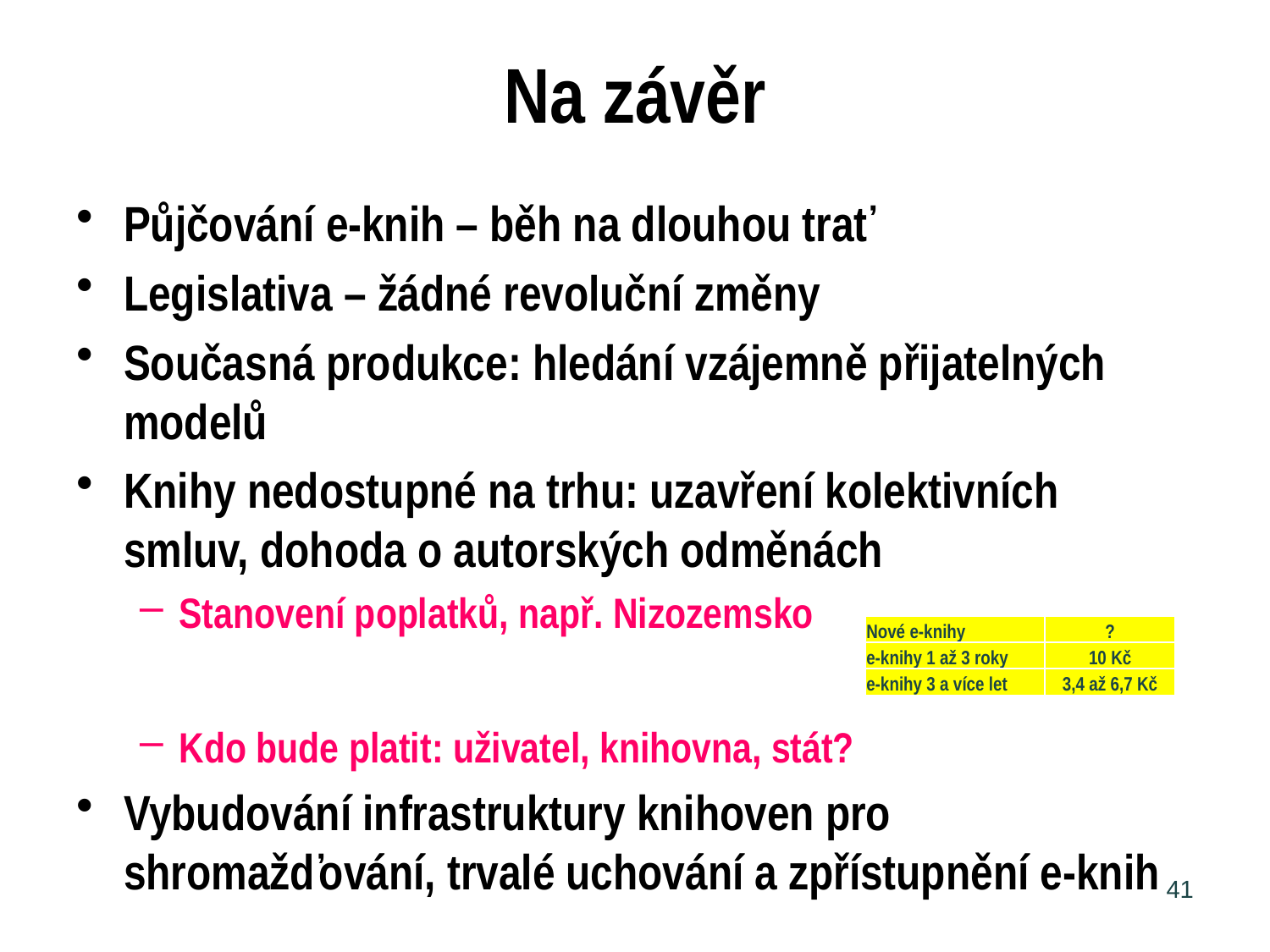

# Na závěr
Půjčování e-knih – běh na dlouhou trať
Legislativa – žádné revoluční změny
Současná produkce: hledání vzájemně přijatelných modelů
Knihy nedostupné na trhu: uzavření kolektivních smluv, dohoda o autorských odměnách
Stanovení poplatků, např. Nizozemsko

Kdo bude platit: uživatel, knihovna, stát?
Vybudování infrastruktury knihoven pro shromažďování, trvalé uchování a zpřístupnění e-knih
| Nové e-knihy | ? |
| --- | --- |
| e-knihy 1 až 3 roky | 10 Kč |
| e-knihy 3 a více let | 3,4 až 6,7 Kč |
41